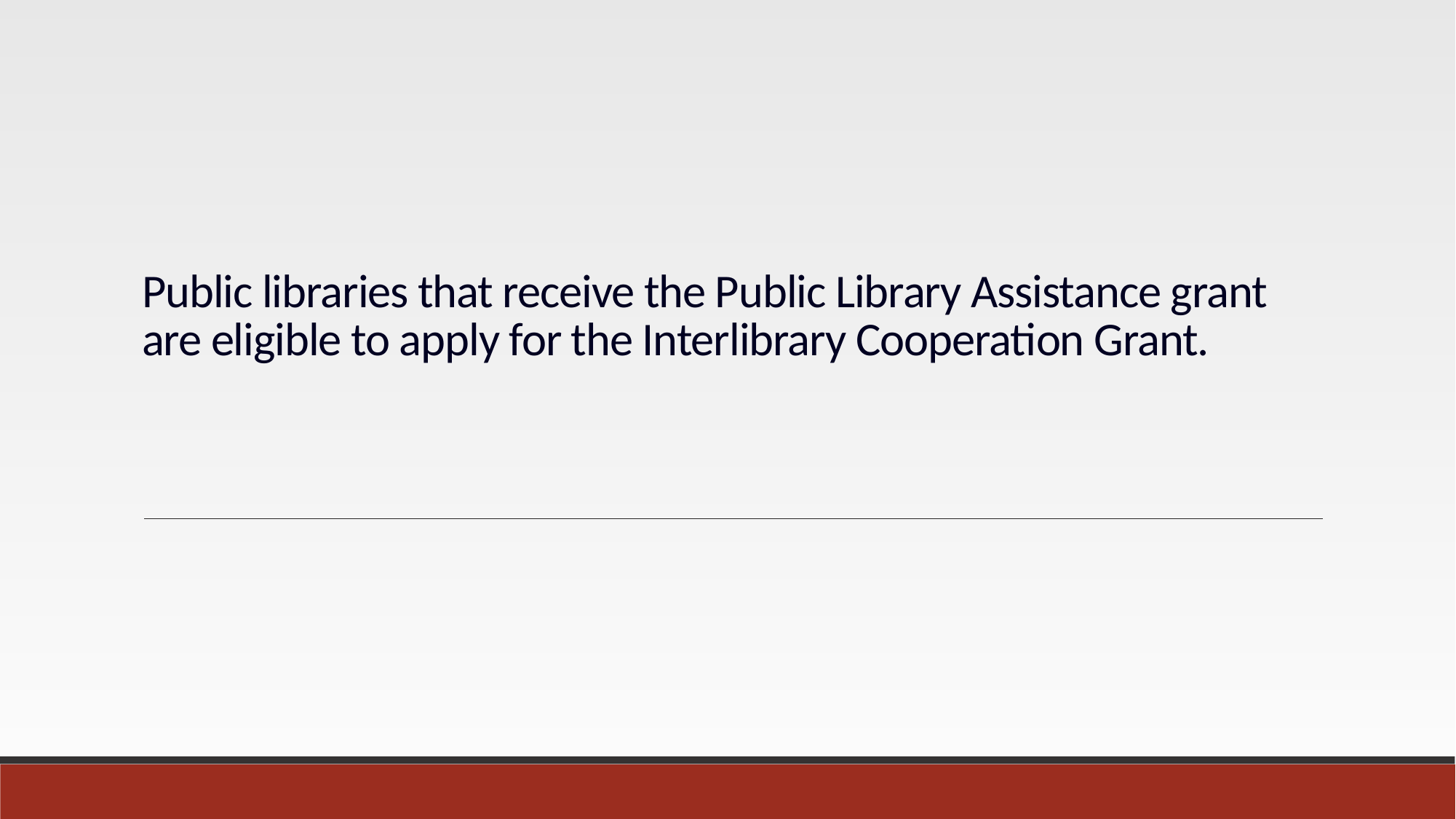

# Public libraries that receive the Public Library Assistance grant are eligible to apply for the Interlibrary Cooperation Grant.